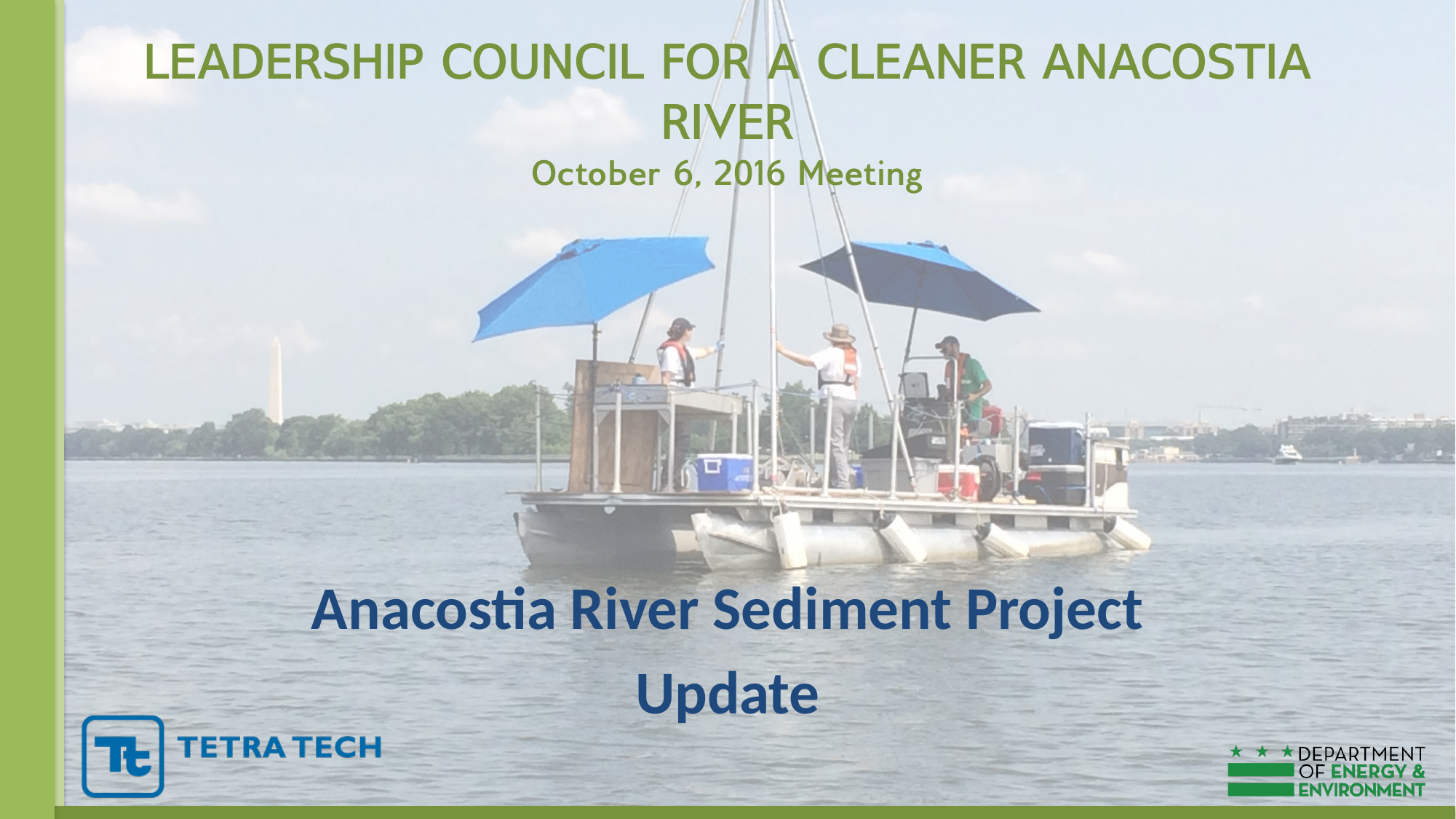

# LEADERSHIP COUNCIL FOR A CLEANER ANACOSTIA RIVER October 6, 2016 Meeting
Anacostia River Sediment Project
Update